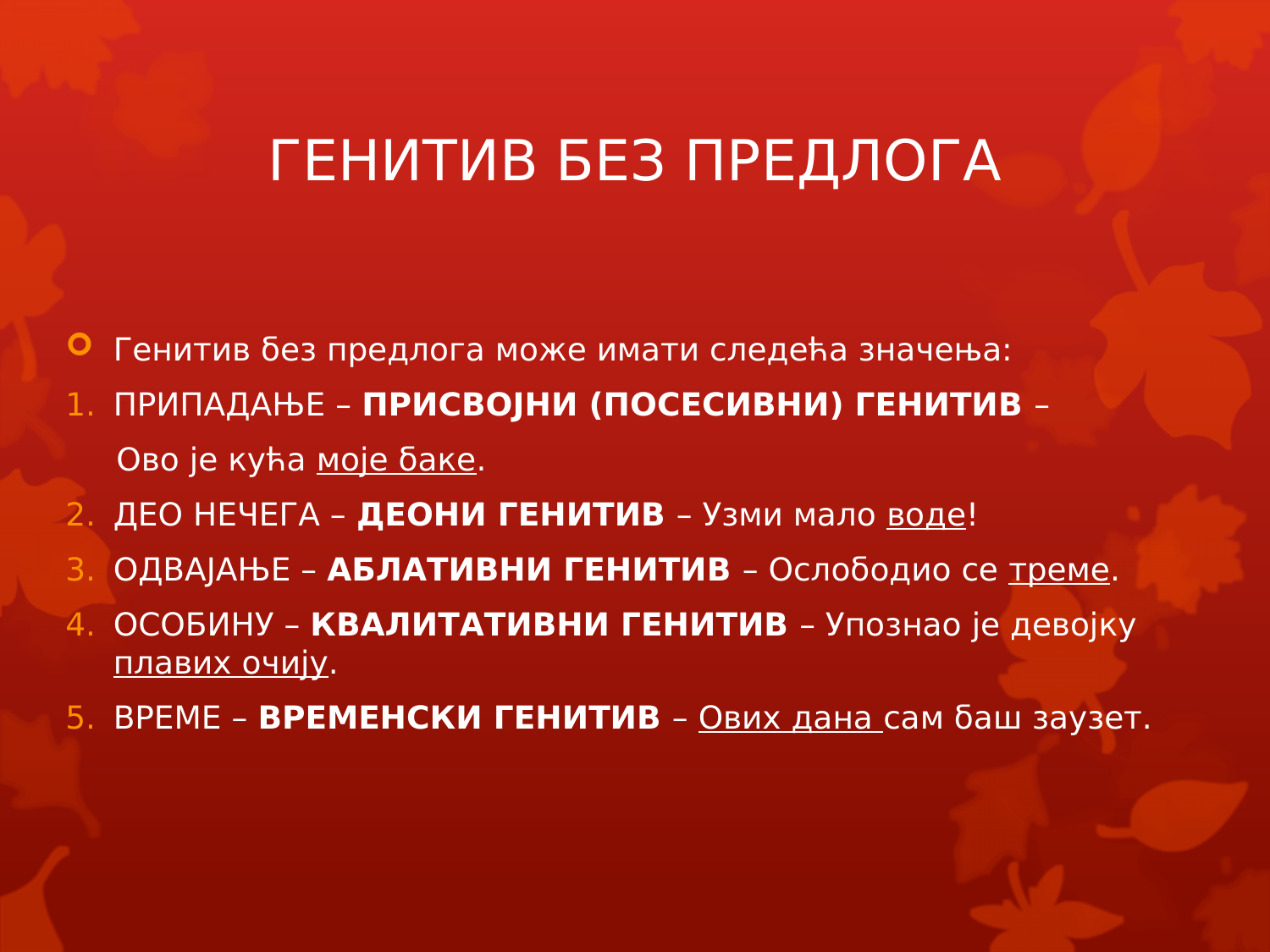

# ГЕНИТИВ БЕЗ ПРЕДЛОГА
Генитив без предлога може имати следећа значења:
ПРИПАДАЊЕ – ПРИСВОЈНИ (ПОСЕСИВНИ) ГЕНИТИВ –
     Ово је кућа моје баке.
ДЕО НЕЧЕГА – ДЕОНИ ГЕНИТИВ – Узми мало воде!
ОДВАЈАЊЕ – АБЛАТИВНИ ГЕНИТИВ – Ослободио се треме.
ОСОБИНУ – КВАЛИТАТИВНИ ГЕНИТИВ – Упознао је девојку плавих очију.
ВРЕМЕ – ВРЕМЕНСКИ ГЕНИТИВ – Ових дана сам баш заузет.